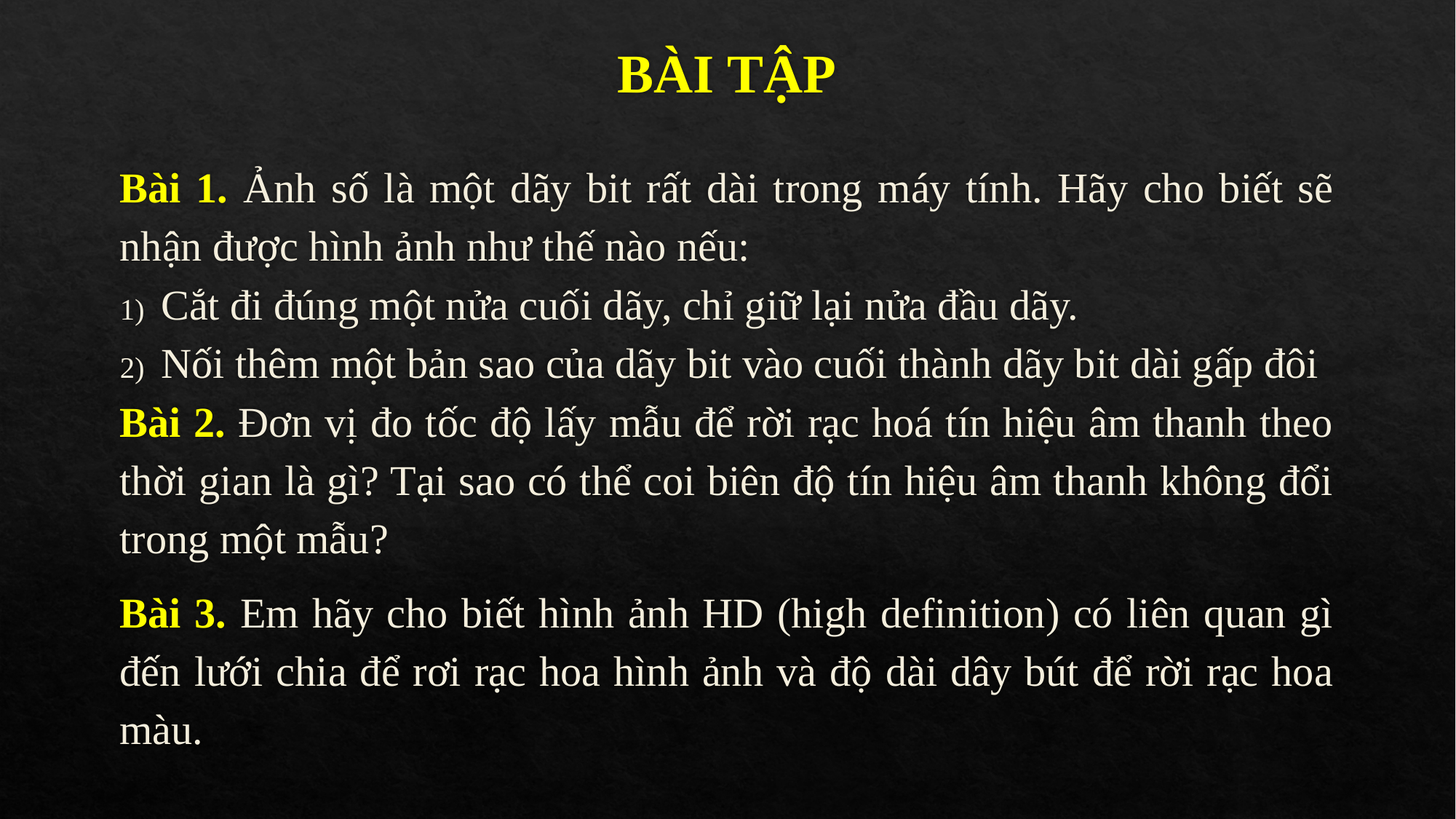

# BÀI TẬP
Bài 1. Ảnh số là một dãy bit rất dài trong máy tính. Hãy cho biết sẽ nhận được hình ảnh như thế nào nếu:
Cắt đi đúng một nửa cuối dãy, chỉ giữ lại nửa đầu dãy.
Nối thêm một bản sao của dãy bit vào cuối thành dãy bit dài gấp đôi
Bài 2. Đơn vị đo tốc độ lấy mẫu để rời rạc hoá tín hiệu âm thanh theo thời gian là gì? Tại sao có thể coi biên độ tín hiệu âm thanh không đổi trong một mẫu?
Bài 3. Em hãy cho biết hình ảnh HD (high definition) có liên quan gì đến lưới chia để rơi rạc hoa hình ảnh và độ dài dây bút để rời rạc hoa màu.